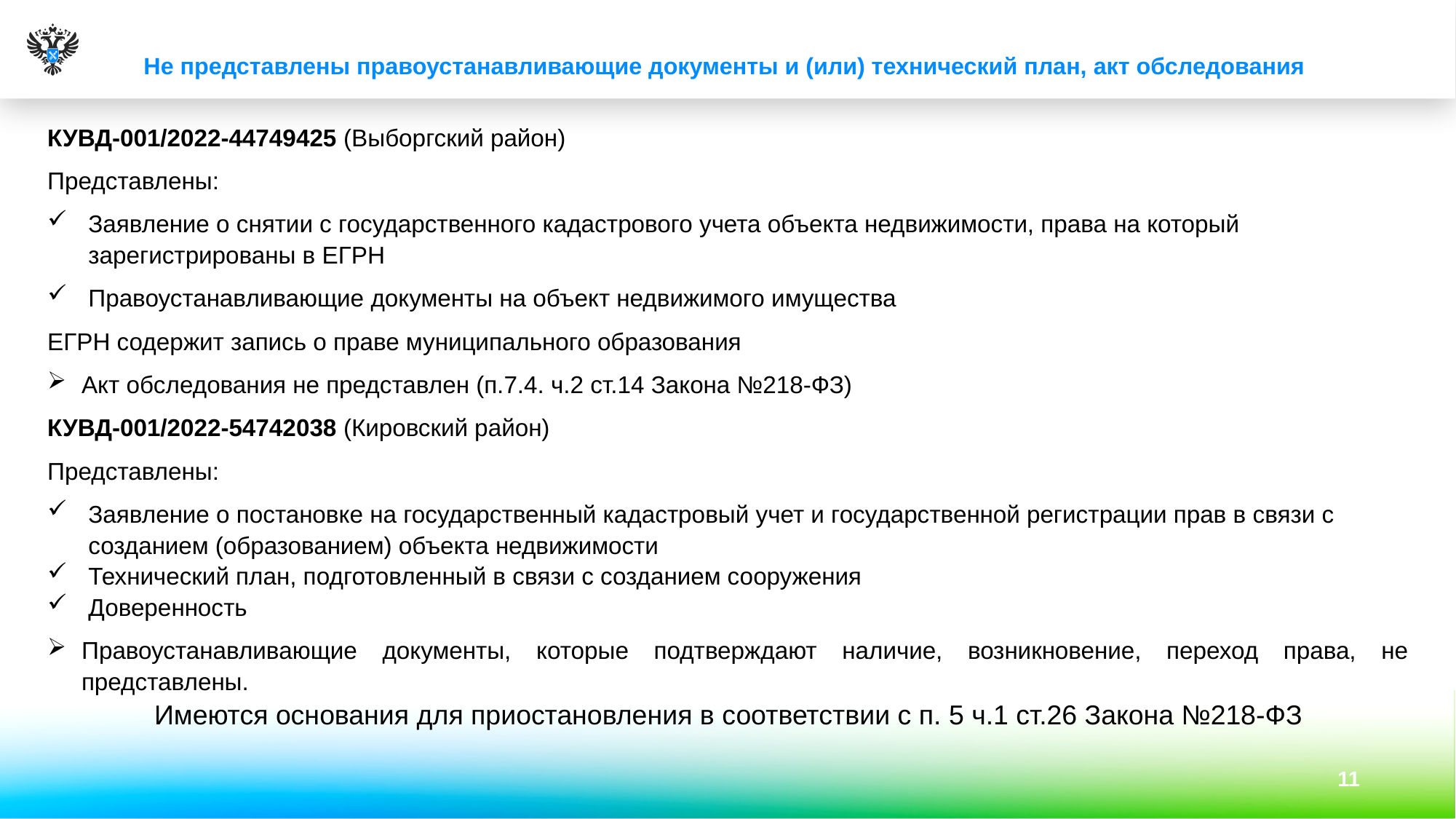

# Не представлены правоустанавливающие документы и (или) технический план, акт обследования
КУВД-001/2022-44749425 (Выборгский район)
Представлены:
Заявление о снятии с государственного кадастрового учета объекта недвижимости, права на который зарегистрированы в ЕГРН
Правоустанавливающие документы на объект недвижимого имущества
ЕГРН содержит запись о праве муниципального образования
Акт обследования не представлен (п.7.4. ч.2 ст.14 Закона №218-ФЗ)
КУВД-001/2022-54742038 (Кировский район)
Представлены:
Заявление о постановке на государственный кадастровый учет и государственной регистрации прав в связи с созданием (образованием) объекта недвижимости
Технический план, подготовленный в связи с созданием сооружения
Доверенность
Правоустанавливающие документы, которые подтверждают наличие, возникновение, переход права, не представлены.
 Имеются основания для приостановления в соответствии с п. 5 ч.1 ст.26 Закона №218-ФЗ
11